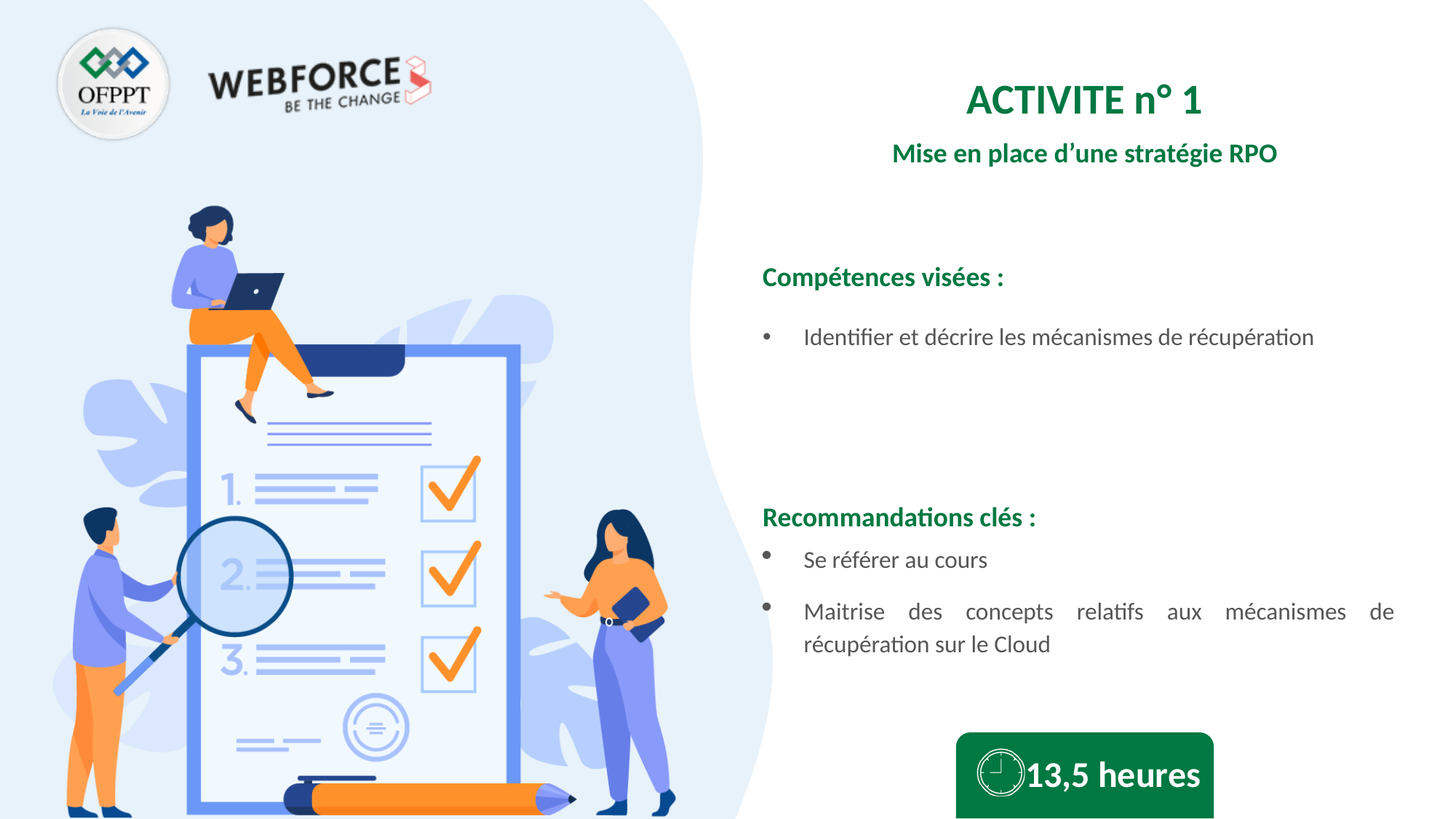

ACTIVITE n° 1
Mise en place d’une stratégie RPO
Identifier et décrire les mécanismes de récupération
Se référer au cours
Maitrise des concepts relatifs aux mécanismes de récupération sur le Cloud
13,5 heures